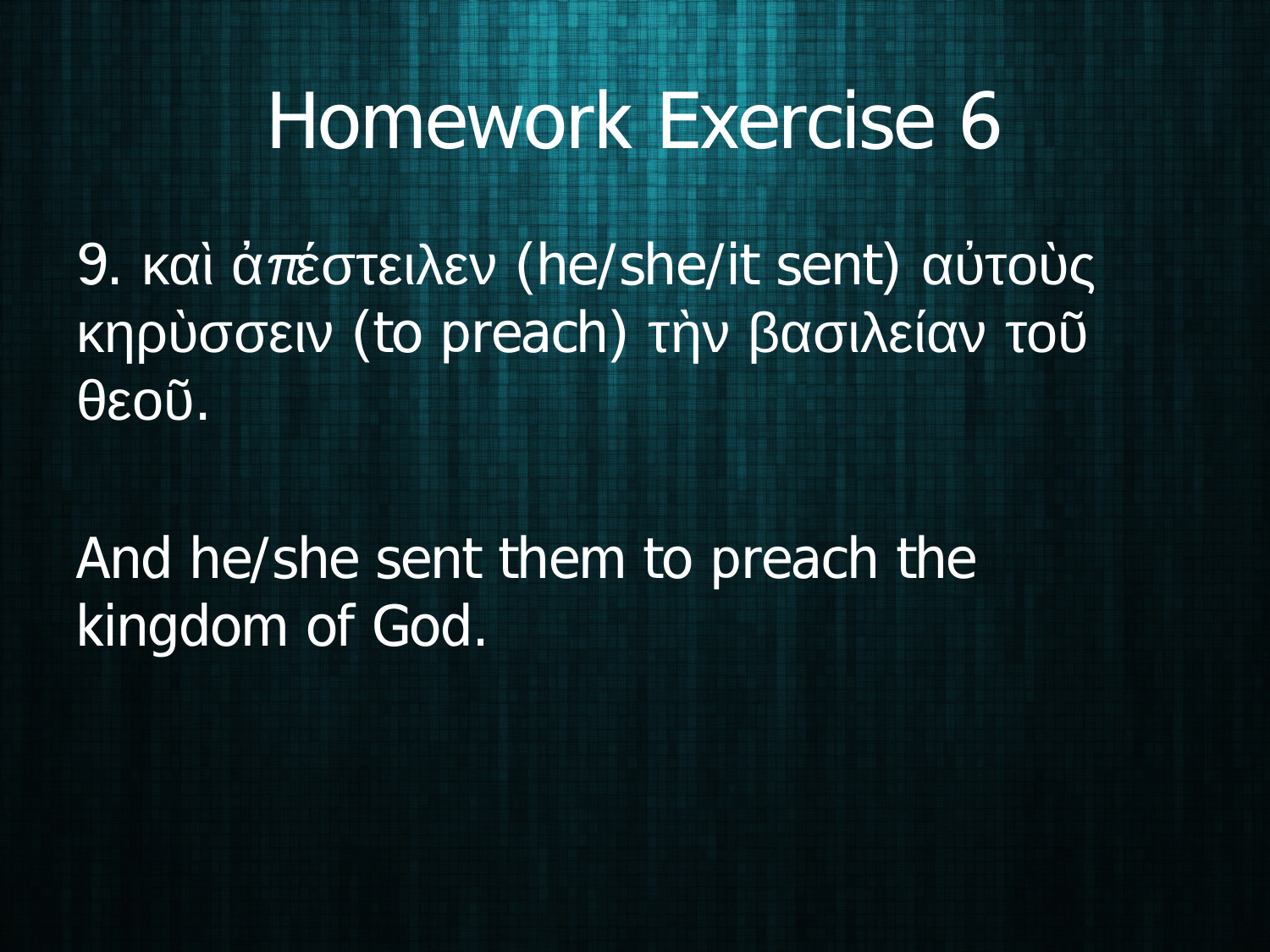

# Homework Exercise 6
9. καὶ ἀπέστειλεν (he/she/it sent) αὐτοὺς κηρὺσσειν (to preach) τὴν βασιλείαν τοῦ θεοῦ.

And he/she sent them to preach the kingdom of God.